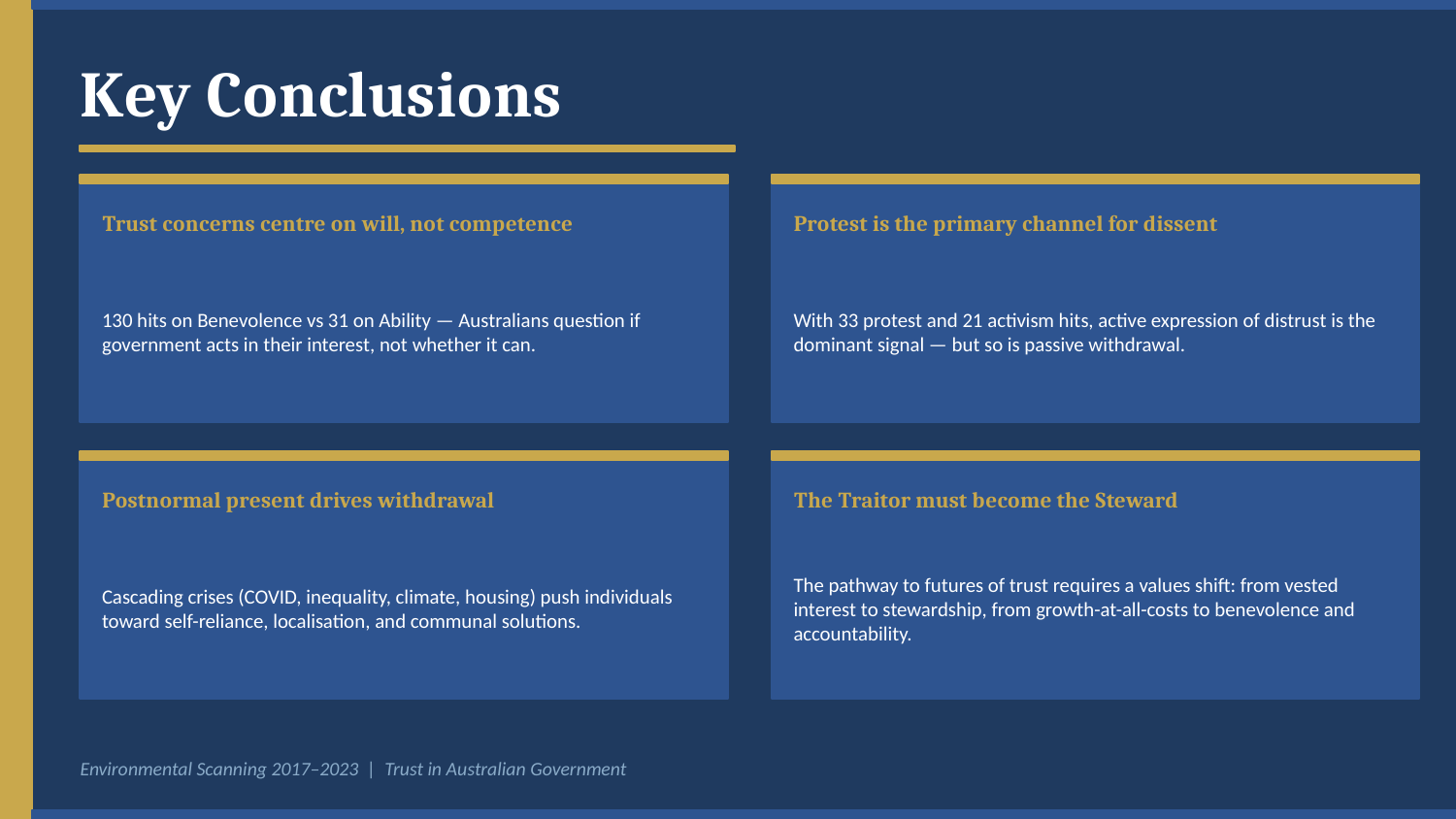

Key Conclusions

Trust concerns centre on will, not competence
Protest is the primary channel for dissent
130 hits on Benevolence vs 31 on Ability — Australians question if government acts in their interest, not whether it can.
With 33 protest and 21 activism hits, active expression of distrust is the dominant signal — but so is passive withdrawal.

Postnormal present drives withdrawal
The Traitor must become the Steward
Cascading crises (COVID, inequality, climate, housing) push individuals toward self-reliance, localisation, and communal solutions.
The pathway to futures of trust requires a values shift: from vested interest to stewardship, from growth-at-all-costs to benevolence and accountability.
Environmental Scanning 2017–2023  |  Trust in Australian Government